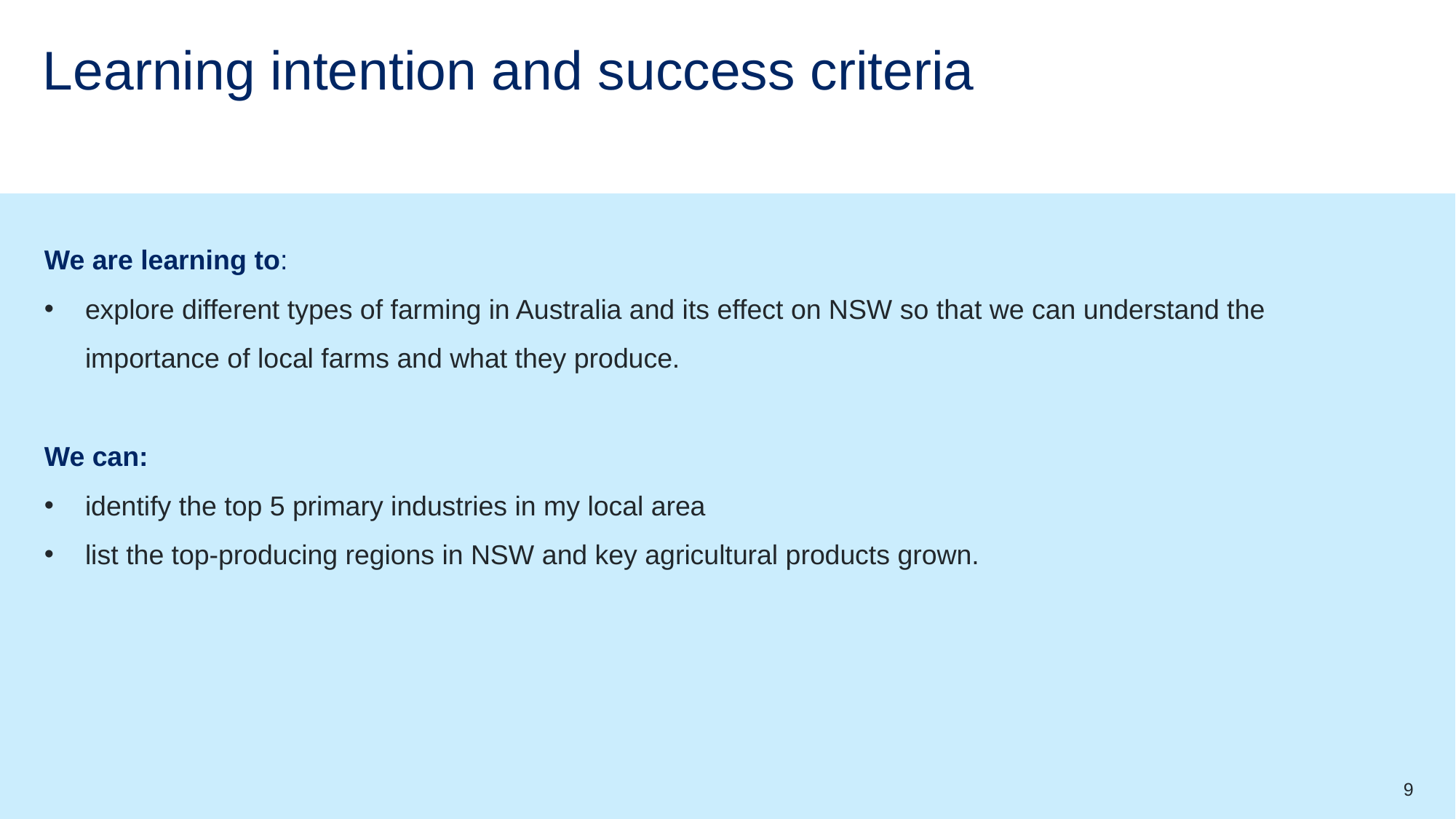

# Learning intention and success criteria 2
We are learning to:
explore different types of farming in Australia and its effect on NSW so that we can understand the importance of local farms and what they produce.

We can:
identify the top 5 primary industries in my local area
list the top-producing regions in NSW and key agricultural products grown.
9